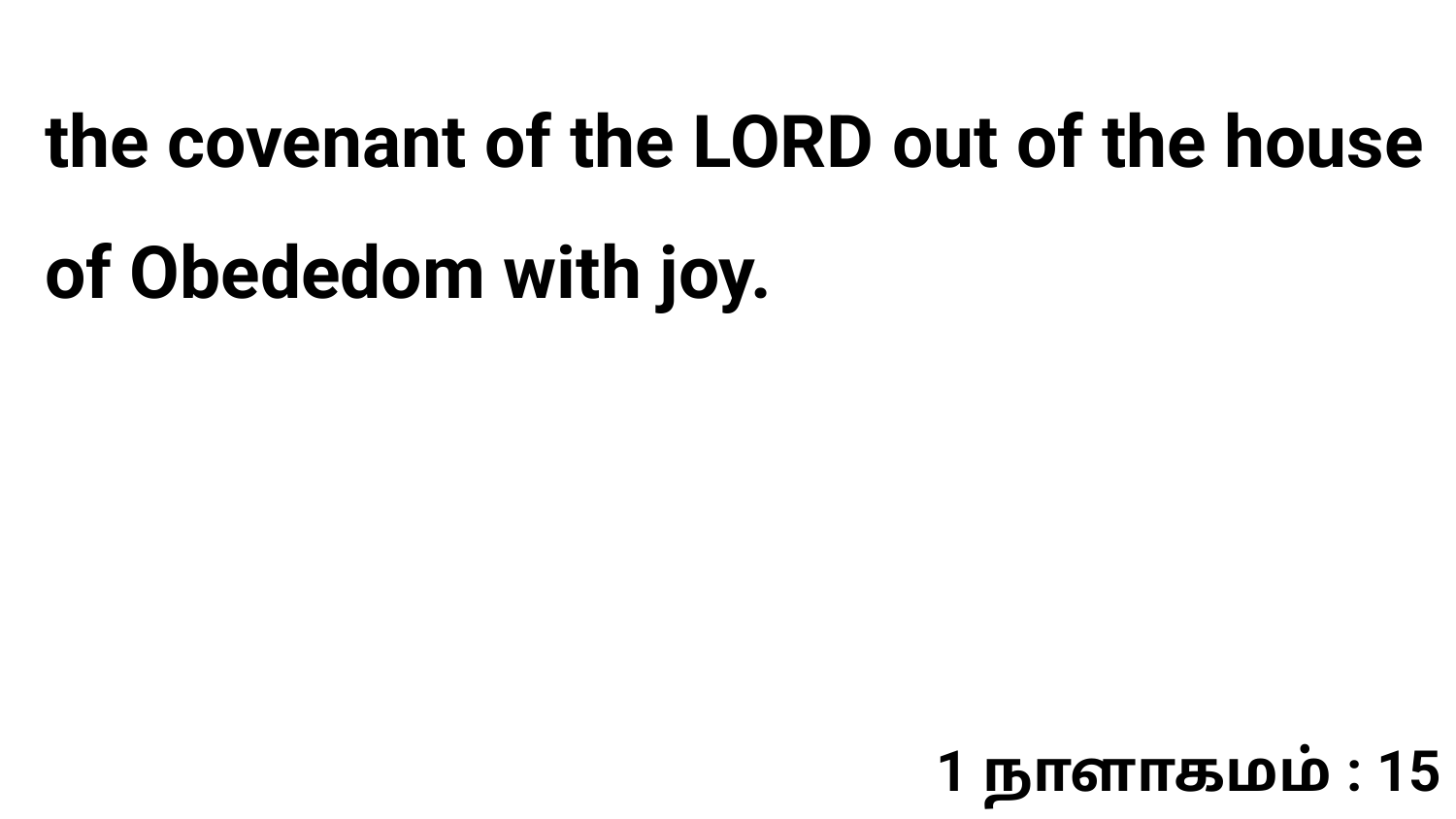

the covenant of the LORD out of the house of Obededom with joy.
1 நாளாகமம் : 15